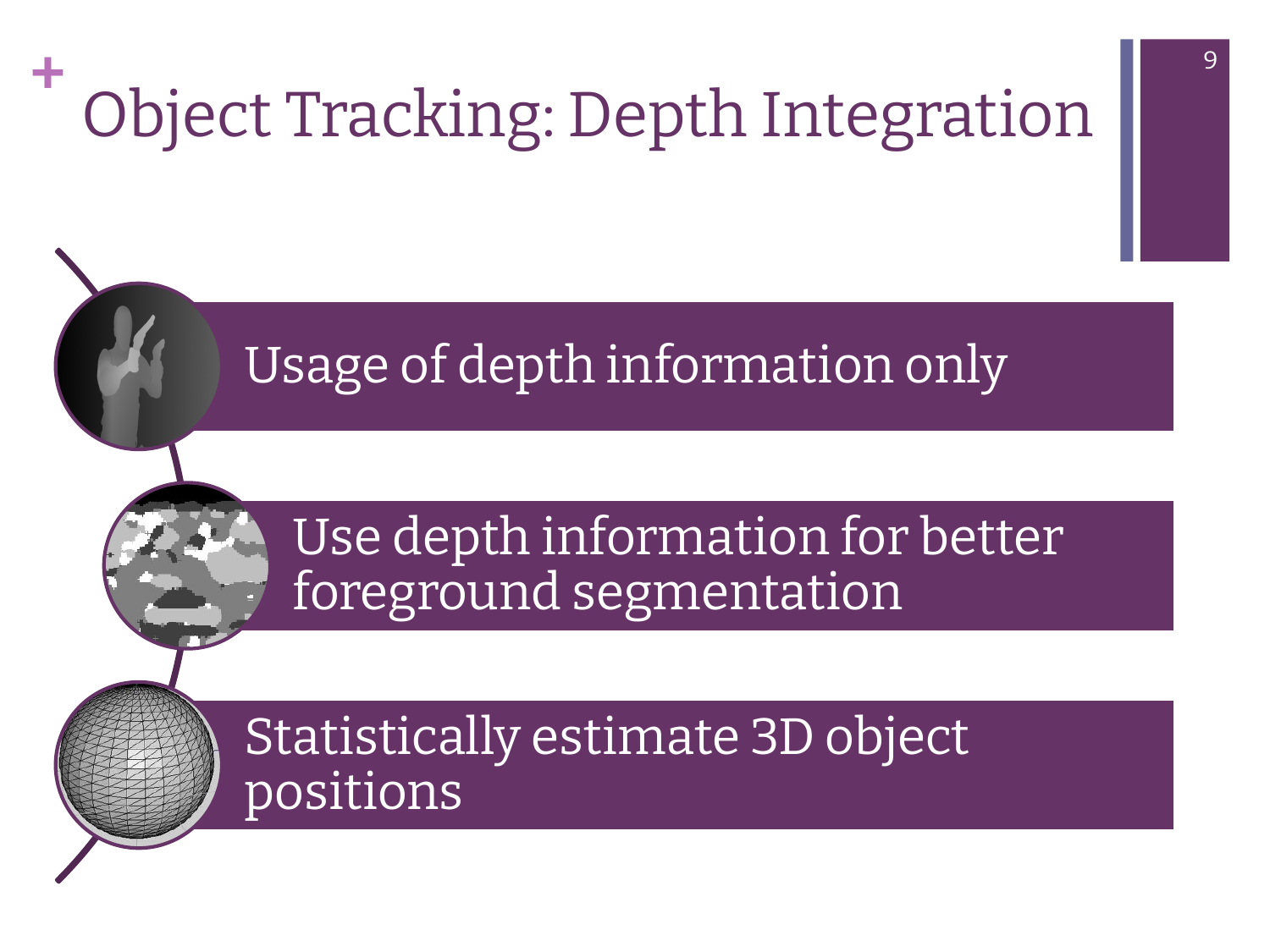

9
# Object Tracking: Depth Integration
Usage of depth information only
Use depth information for better foreground segmentation
Statistically estimate 3D object positions